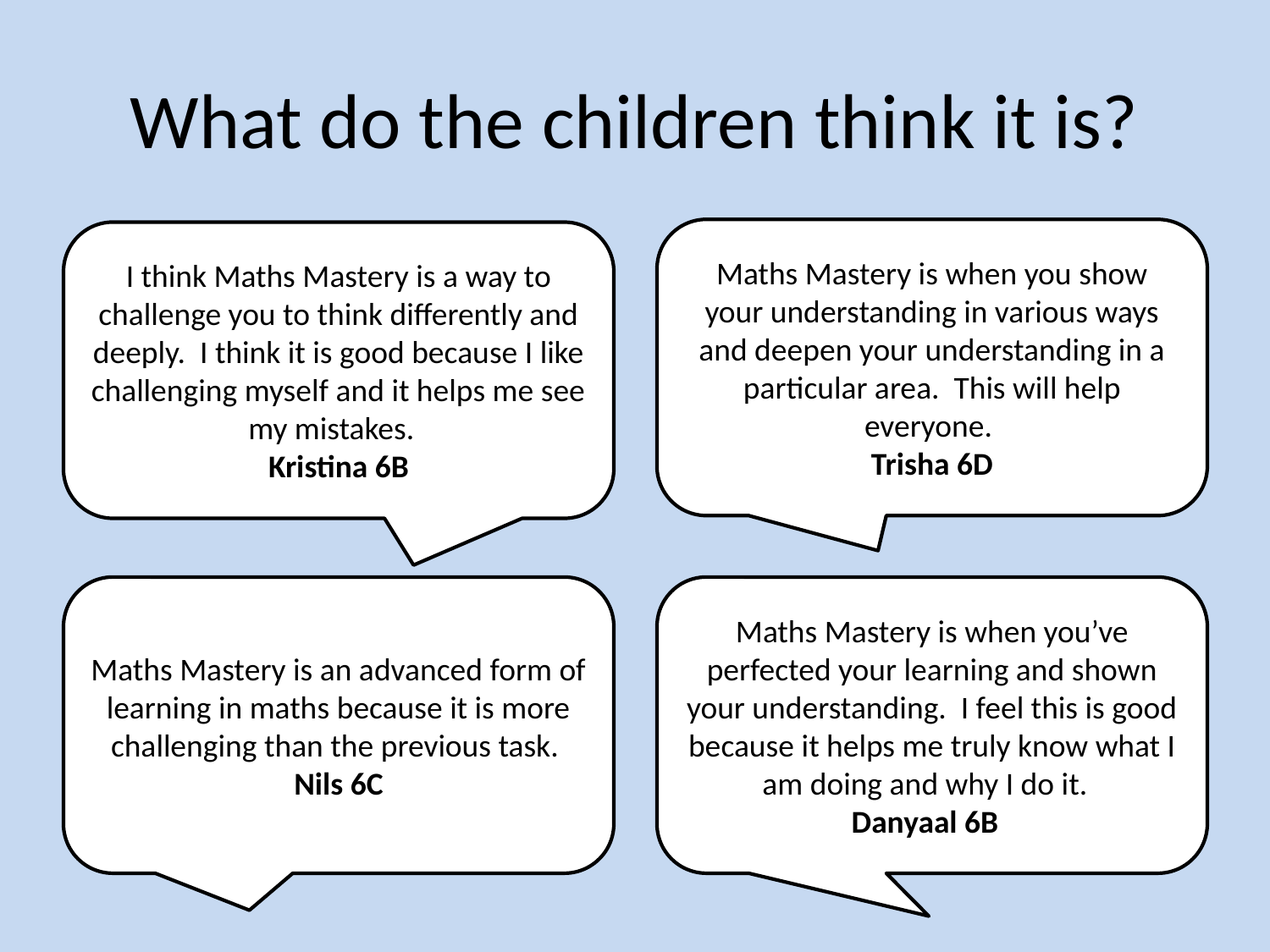

# What do the children think it is?
Maths Mastery is when you show your understanding in various ways and deepen your understanding in a particular area.  This will help everyone.
Trisha 6D

I think Maths Mastery is a way to challenge you to think differently and deeply.  I think it is good because I like challenging myself and it helps me see my mistakes.
Kristina 6B
Maths Mastery is an advanced form of learning in maths because it is more challenging than the previous task.  Nils 6C
Maths Mastery is when you’ve perfected your learning and shown your understanding.  I feel this is good because it helps me truly know what I am doing and why I do it.
Danyaal 6B